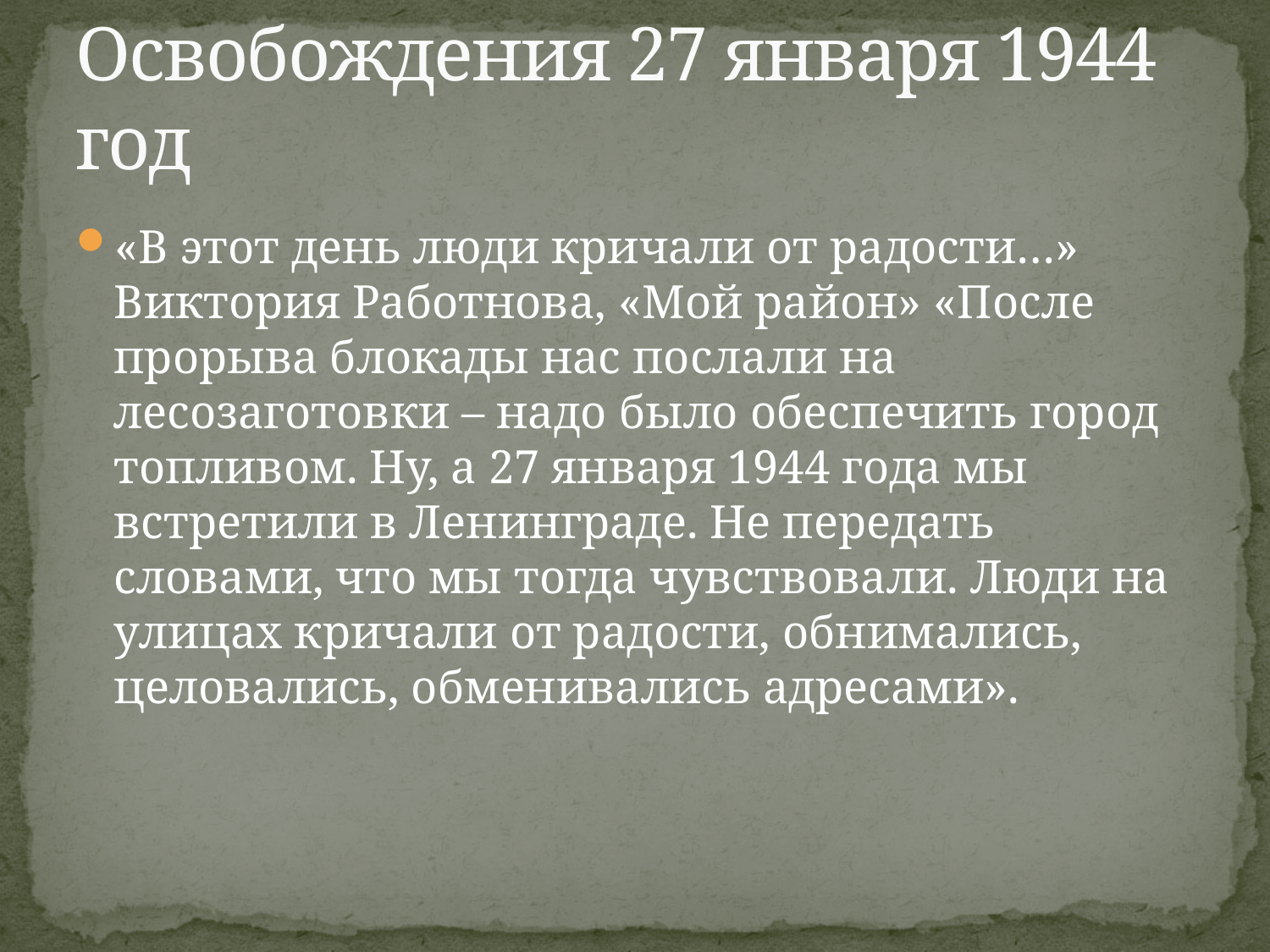

# Освобождения 27 января 1944 год
«В этот день люди кричали от радости…» Виктория Работнова, «Мой район» «После прорыва блокады нас послали на лесозаготовки – надо было обеспечить город топливом. Ну, а 27 января 1944 года мы встретили в Ленинграде. Не передать словами, что мы тогда чувствовали. Люди на улицах кричали от радости, обнимались, целовались, обменивались адресами».